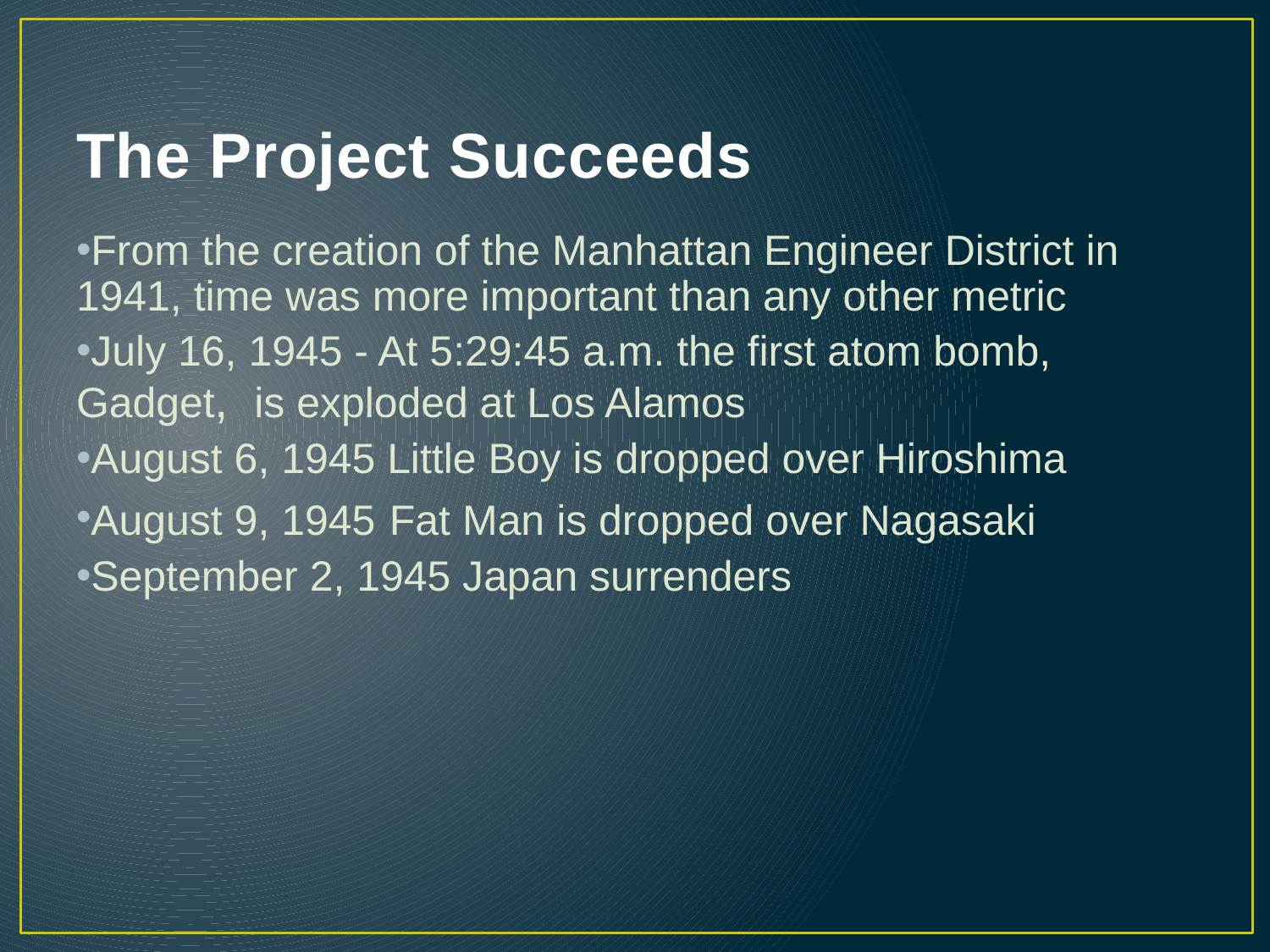

# The Project Succeeds
From the creation of the Manhattan Engineer District in 1941, time was more important than any other metric
July 16, 1945 - At 5:29:45 a.m. the first atom bomb, Gadget,  is exploded at Los Alamos
August 6, 1945 Little Boy is dropped over Hiroshima
August 9, 1945 Fat Man is dropped over Nagasaki
September 2, 1945 Japan surrenders